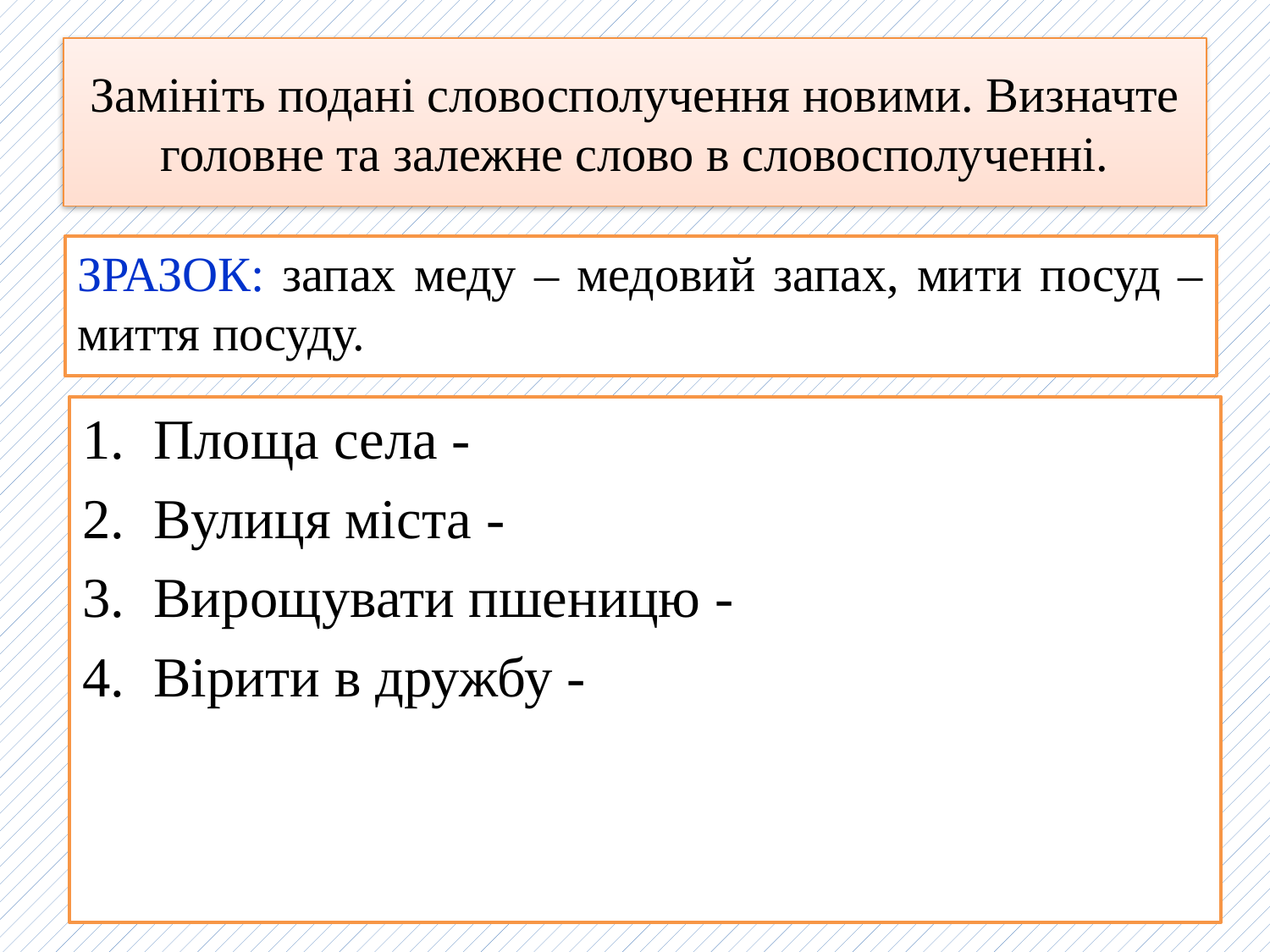

# Замініть подані словосполучення новими. Визначте головне та залежне слово в словосполученні.
ЗРАЗОК: запах меду – медовий запах, мити посуд – миття посуду.
Площа села -
Вулиця міста -
Вирощувати пшеницю -
Вірити в дружбу -